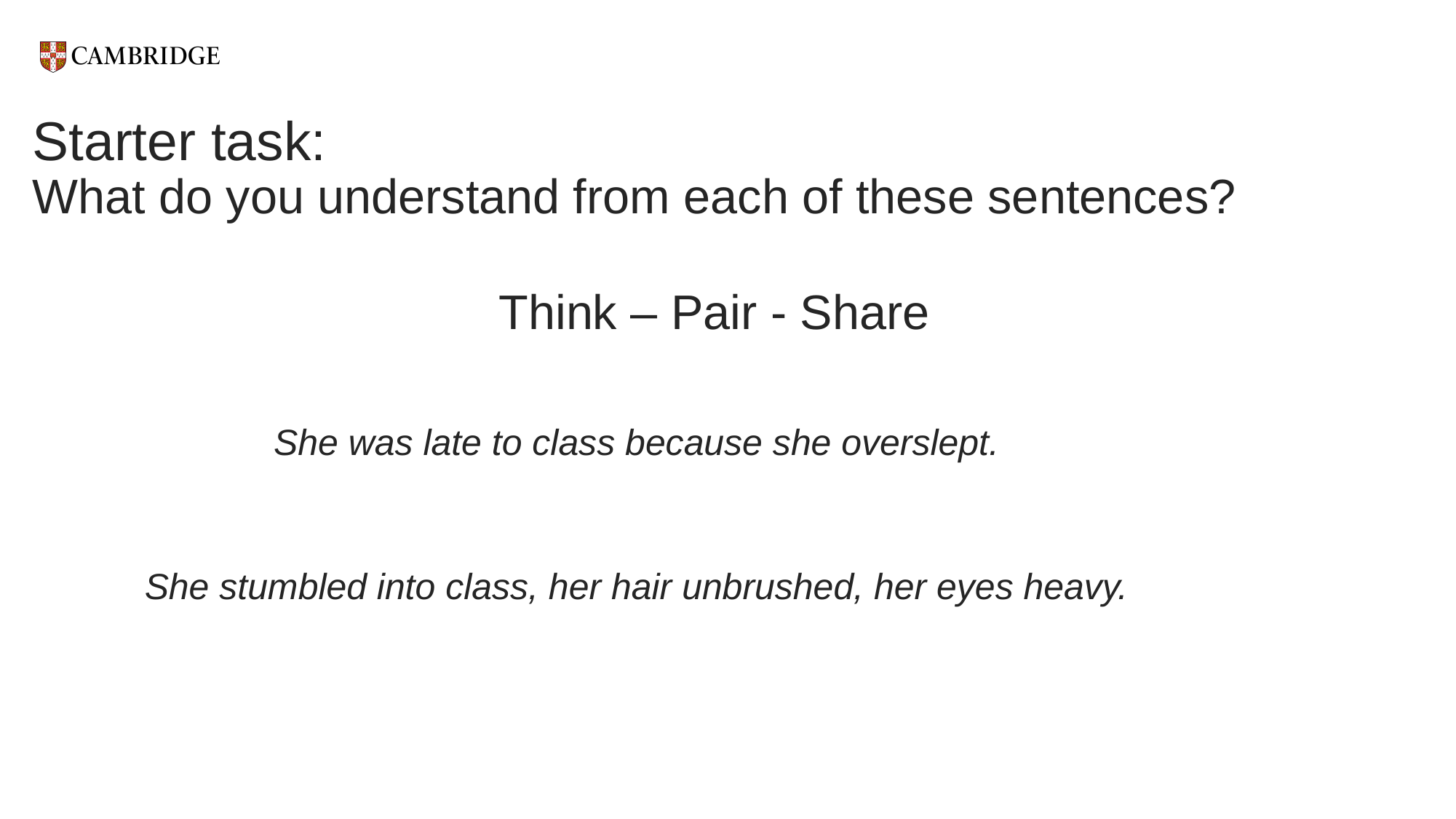

# Starter task: What do you understand from each of these sentences?
Think – Pair - Share
She was late to class because she overslept.

She stumbled into class, her hair unbrushed, her eyes heavy.